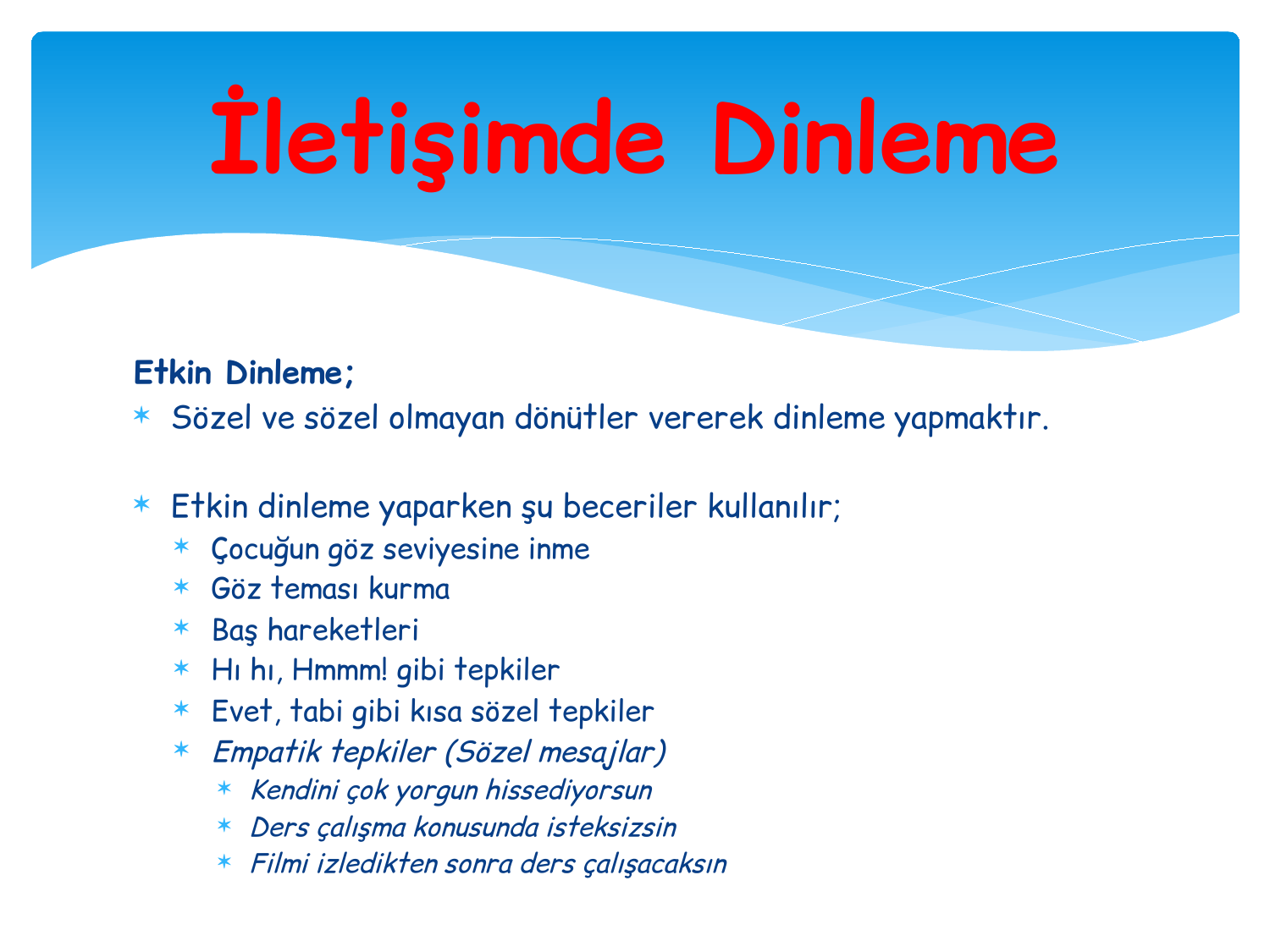

# İletişimde Dinleme
Etkin Dinleme;
Sözel ve sözel olmayan dönütler vererek dinleme yapmaktır.

Etkin dinleme yaparken şu beceriler kullanılır;
Çocuğun göz seviyesine inme
Göz teması kurma
Baş hareketleri
Hı hı, Hmmm! gibi tepkiler
Evet, tabi gibi kısa sözel tepkiler
Empatik tepkiler (Sözel mesajlar)
Kendini çok yorgun hissediyorsun
Ders çalışma konusunda isteksizsin
Filmi izledikten sonra ders çalışacaksın